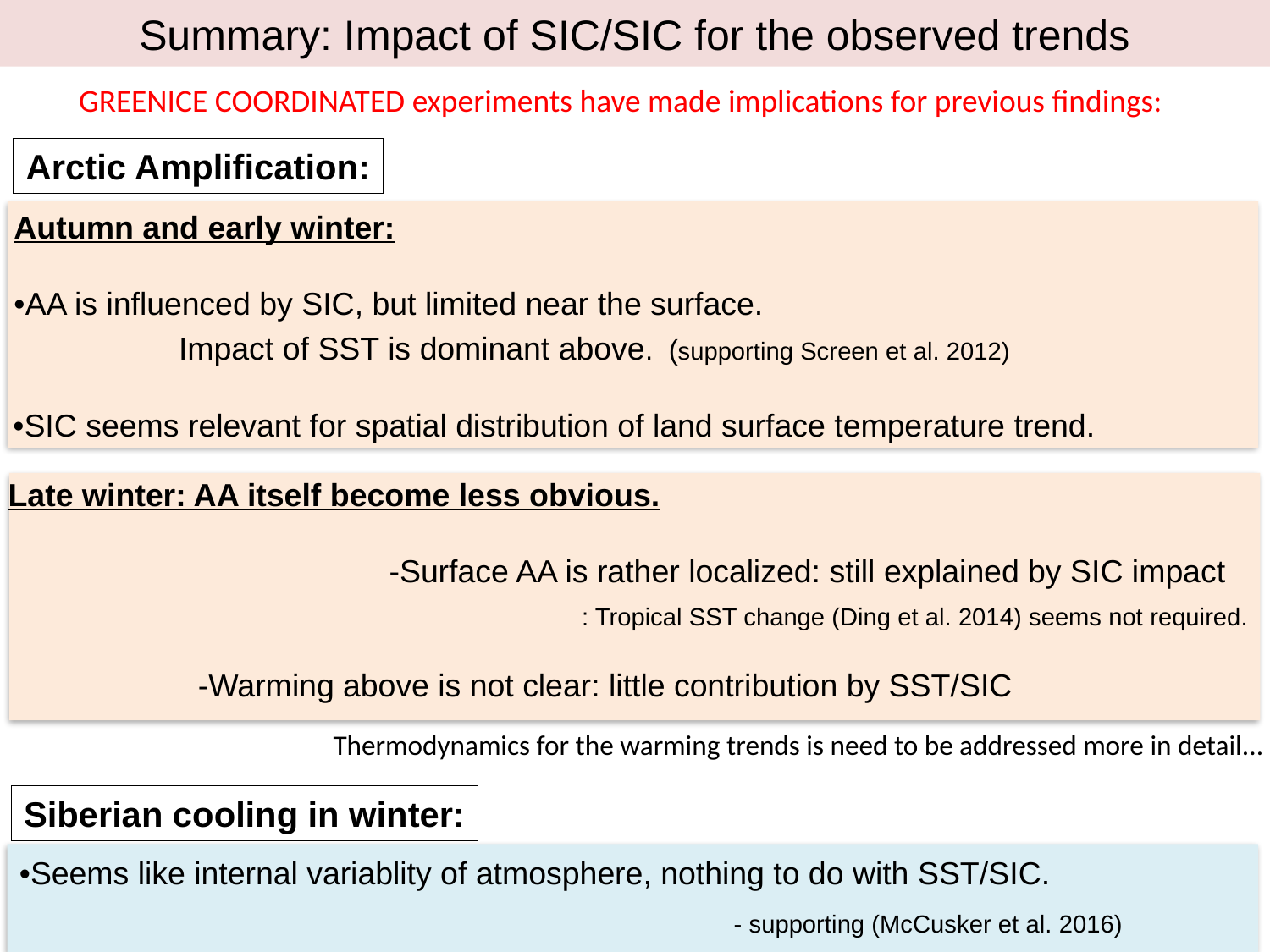

# Summary: Impact of SIC/SIC for the observed trends
GREENICE COORDINATED experiments have made implications for previous findings:
Arctic Amplification:
Autumn and early winter:

•AA is influenced by SIC, but limited near the surface.

Impact of SST is dominant above.  (supporting Screen et al. 2012)
•SIC seems relevant for spatial distribution of land surface temperature trend.
Late winter: AA itself become less obvious.

			-Surface AA is rather localized: still explained by SIC impact

: Tropical SST change (Ding et al. 2014) seems not required.
	-Warming above is not clear: little contribution by SST/SIC
Thermodynamics for the warming trends is need to be addressed more in detail...
Siberian cooling in winter:

•Seems like internal variablity of atmosphere, nothing to do with SST/SIC.
- supporting (McCusker et al. 2016)